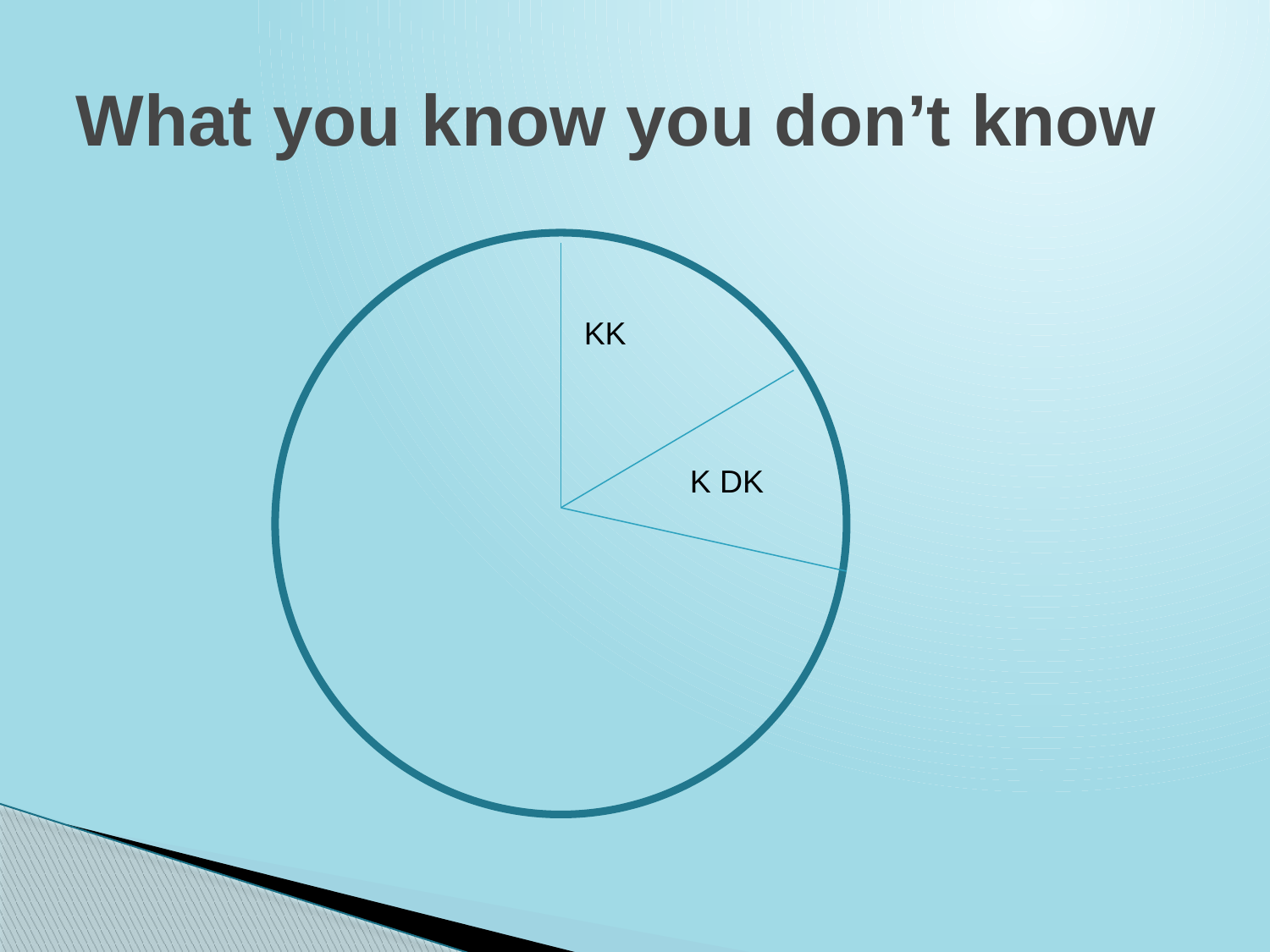

# What you know you don’t know

KK
K DK